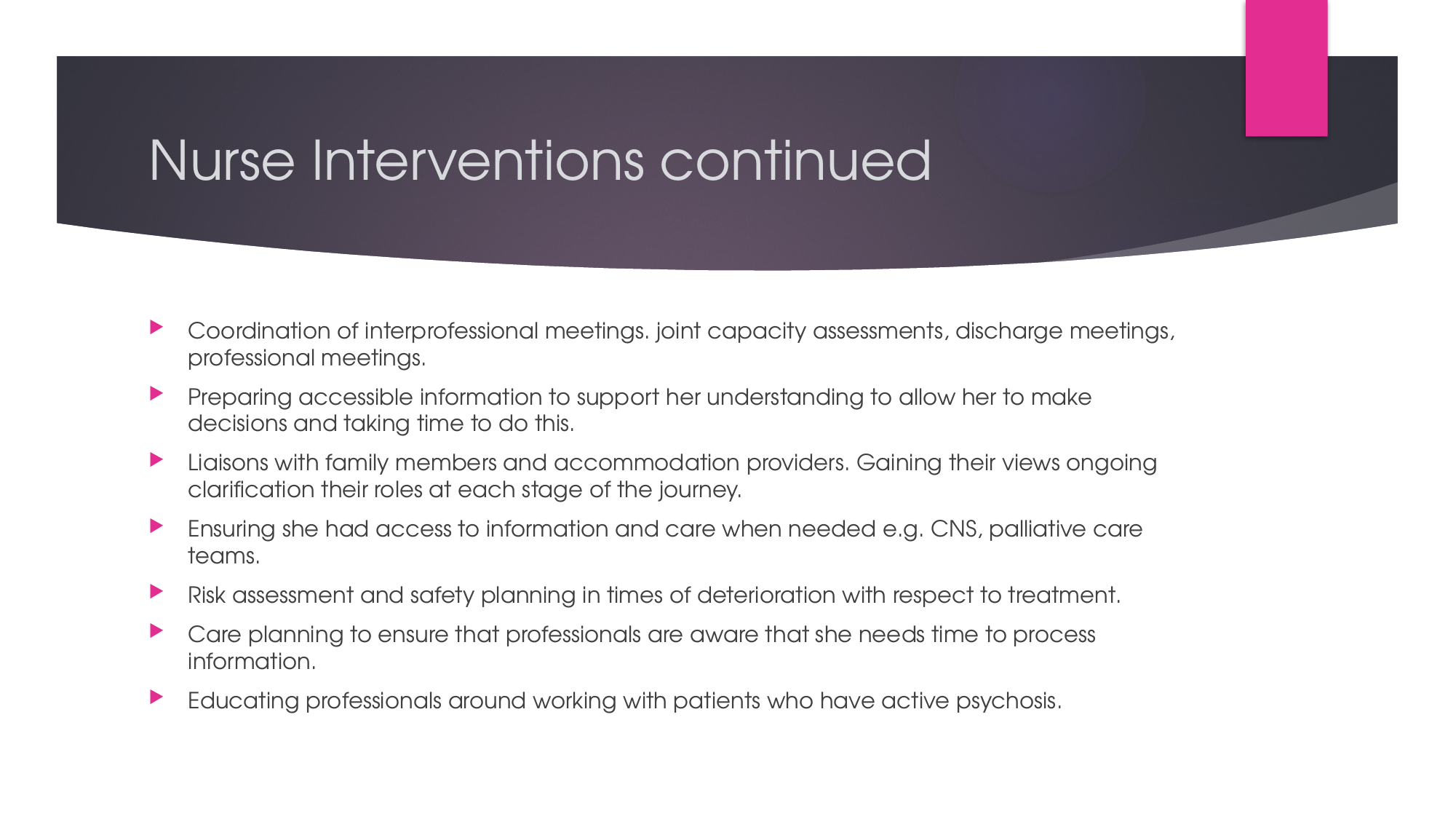

# Nurse Interventions continued
Coordination of interprofessional meetings. joint capacity assessments, discharge meetings, professional meetings.
Preparing accessible information to support her understanding to allow her to make decisions and taking time to do this.
Liaisons with family members and accommodation providers. Gaining their views ongoing clarification their roles at each stage of the journey.
Ensuring she had access to information and care when needed e.g. CNS, palliative care teams.
Risk assessment and safety planning in times of deterioration with respect to treatment.
Care planning to ensure that professionals are aware that she needs time to process information.
Educating professionals around working with patients who have active psychosis.